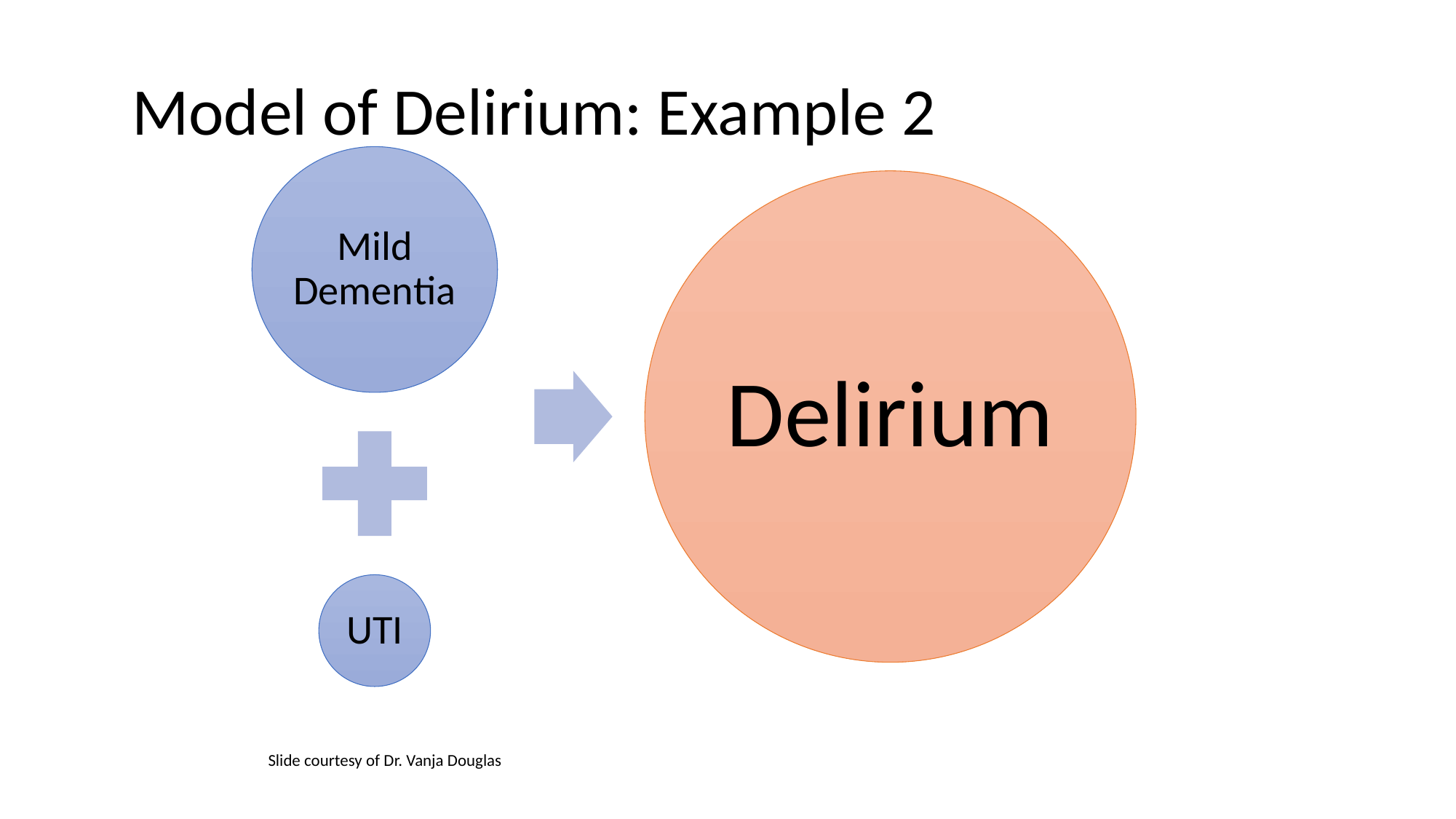

# Model of Delirium: Example 2
Mild Dementia

UTI

Delirium
Slide courtesy of Dr. Vanja Douglas